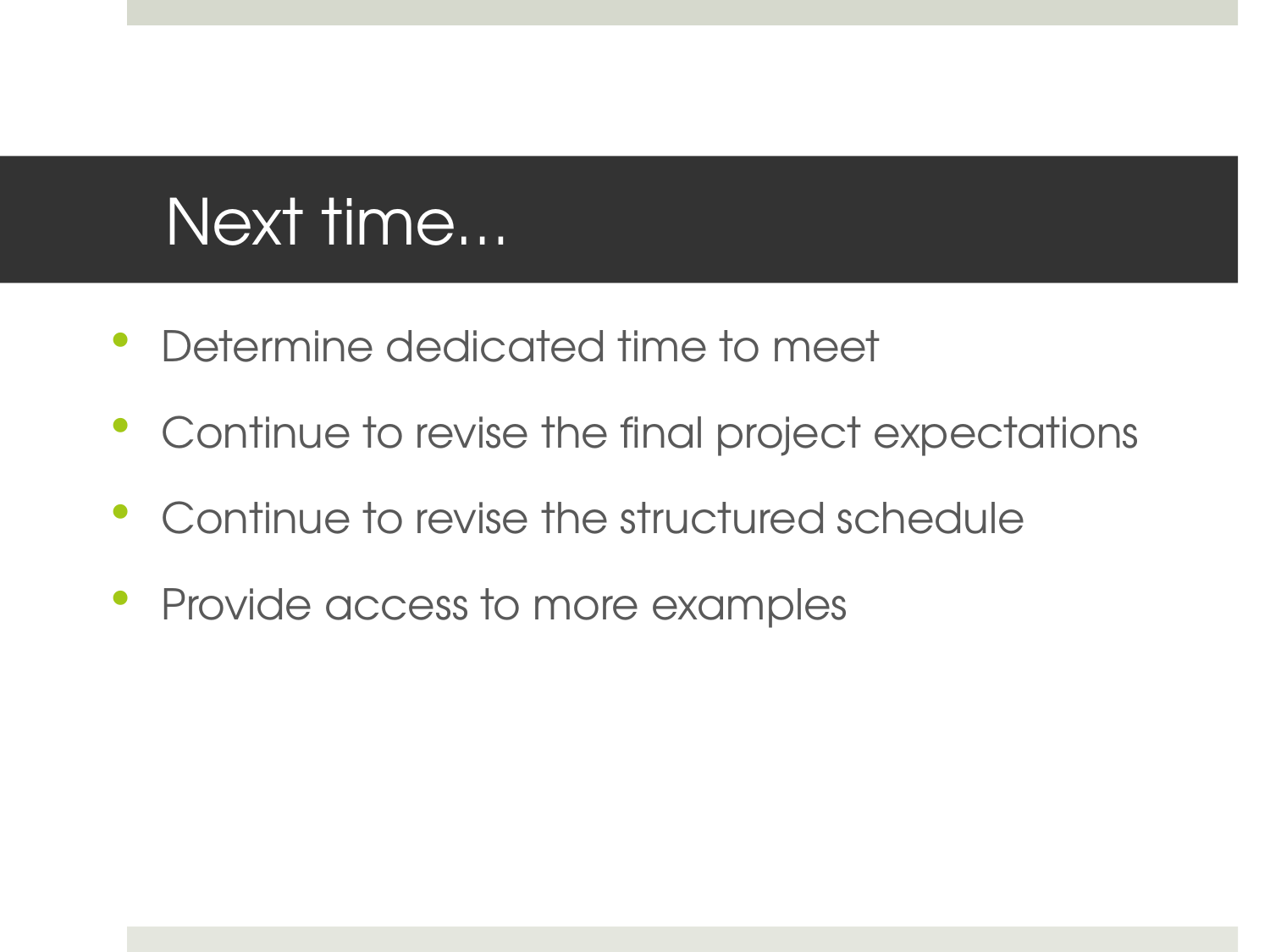

# Next time…
Determine dedicated time to meet
Continue to revise the final project expectations
Continue to revise the structured schedule
Provide access to more examples